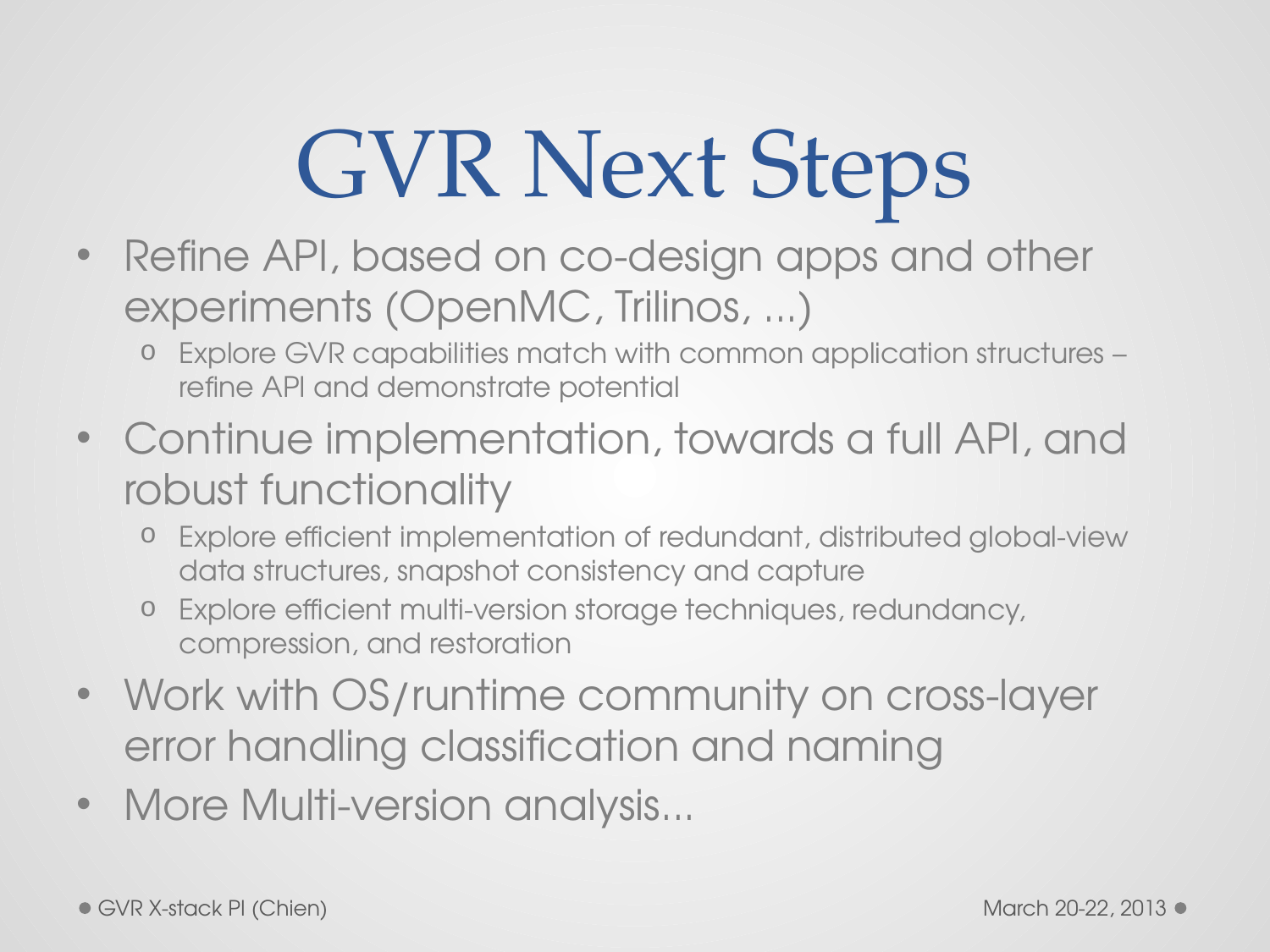

# GVR Next Steps
Refine API, based on co-design apps and other experiments (OpenMC, Trilinos, ...)
Explore GVR capabilities match with common application structures – refine API and demonstrate potential
Continue implementation, towards a full API, and robust functionality
Explore efficient implementation of redundant, distributed global-view data structures, snapshot consistency and capture
Explore efficient multi-version storage techniques, redundancy, compression, and restoration
Work with OS/runtime community on cross-layer error handling classification and naming
More Multi-version analysis...

GVR X-stack PI (Chien)
March 20-22, 2013